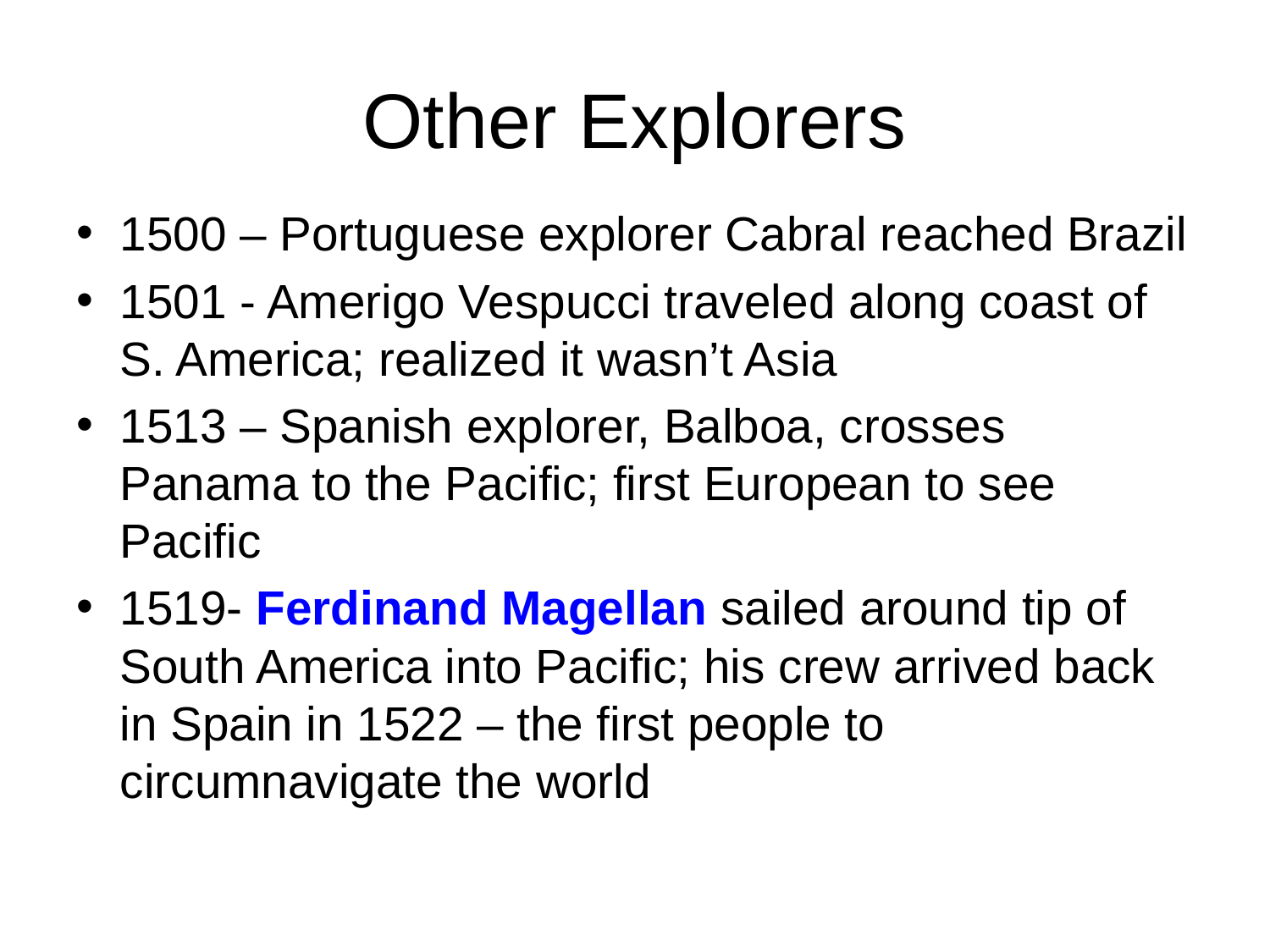

# Other Explorers
1500 – Portuguese explorer Cabral reached Brazil
1501 - Amerigo Vespucci traveled along coast of S. America; realized it wasn’t Asia
1513 – Spanish explorer, Balboa, crosses Panama to the Pacific; first European to see Pacific
1519- Ferdinand Magellan sailed around tip of South America into Pacific; his crew arrived back in Spain in 1522 – the first people to circumnavigate the world